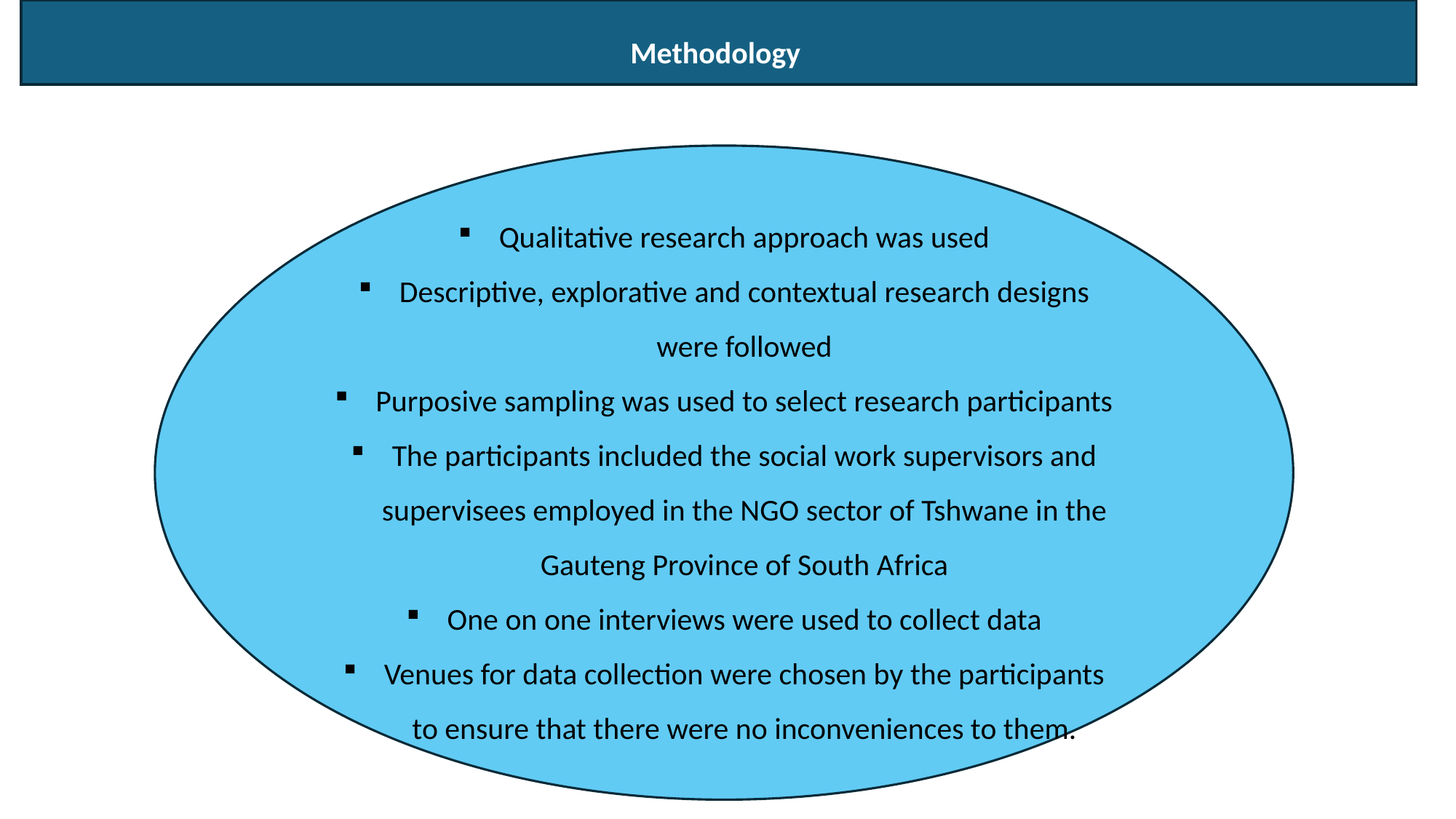

Methodology
Qualitative research approach was used
Descriptive, explorative and contextual research designs were followed
Purposive sampling was used to select research participants
The participants included the social work supervisors and supervisees employed in the NGO sector of Tshwane in the Gauteng Province of South Africa
One on one interviews were used to collect data
Venues for data collection were chosen by the participants to ensure that there were no inconveniences to them.